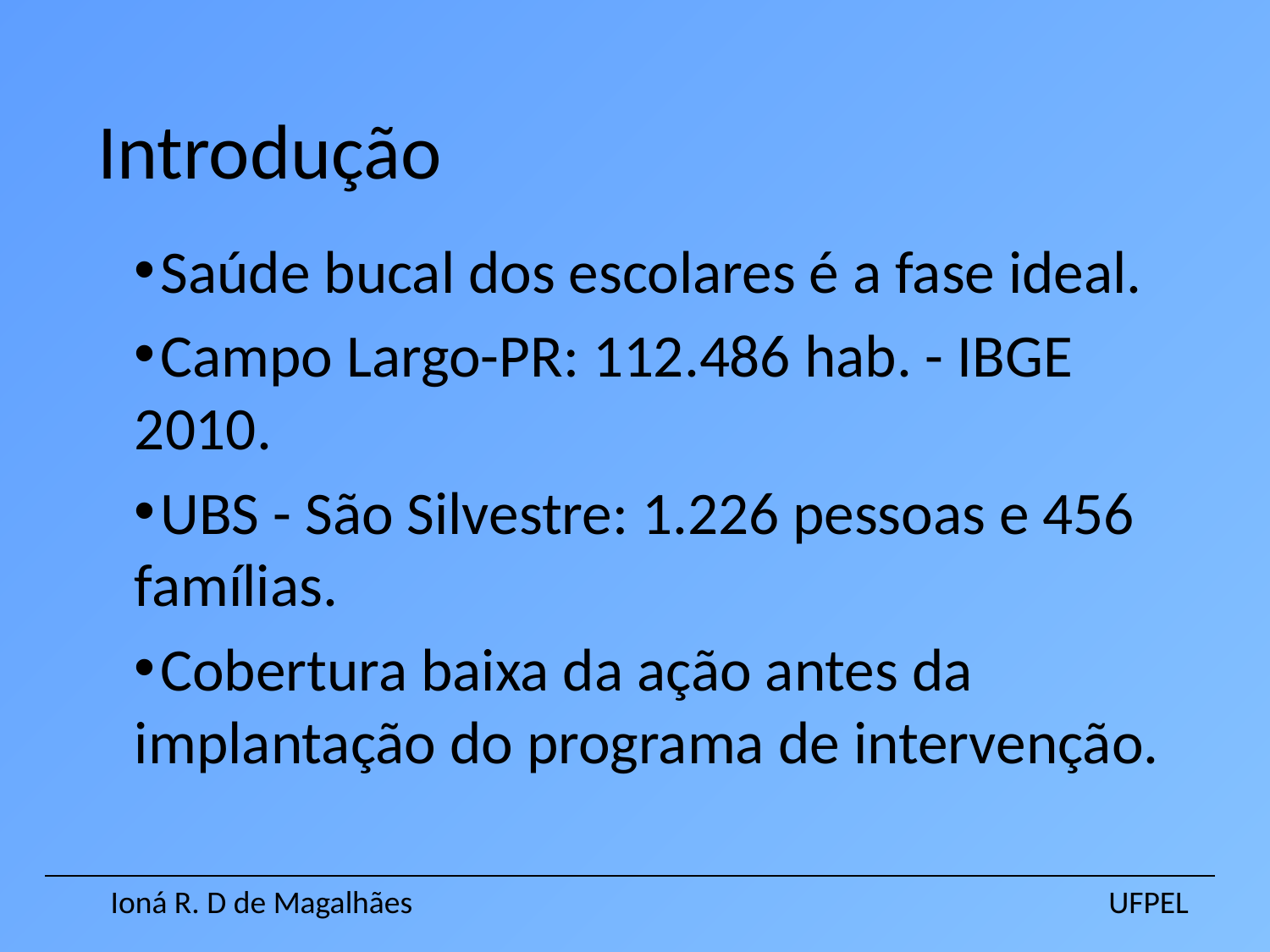

# Introdução
 Saúde bucal dos escolares é a fase ideal.
 Campo Largo-PR: 112.486 hab. - IBGE 2010.
 UBS - São Silvestre: 1.226 pessoas e 456 famílias.
 Cobertura baixa da ação antes da implantação do programa de intervenção.

      Ioná R. D de Magalhães                                                                                                 UFPEL